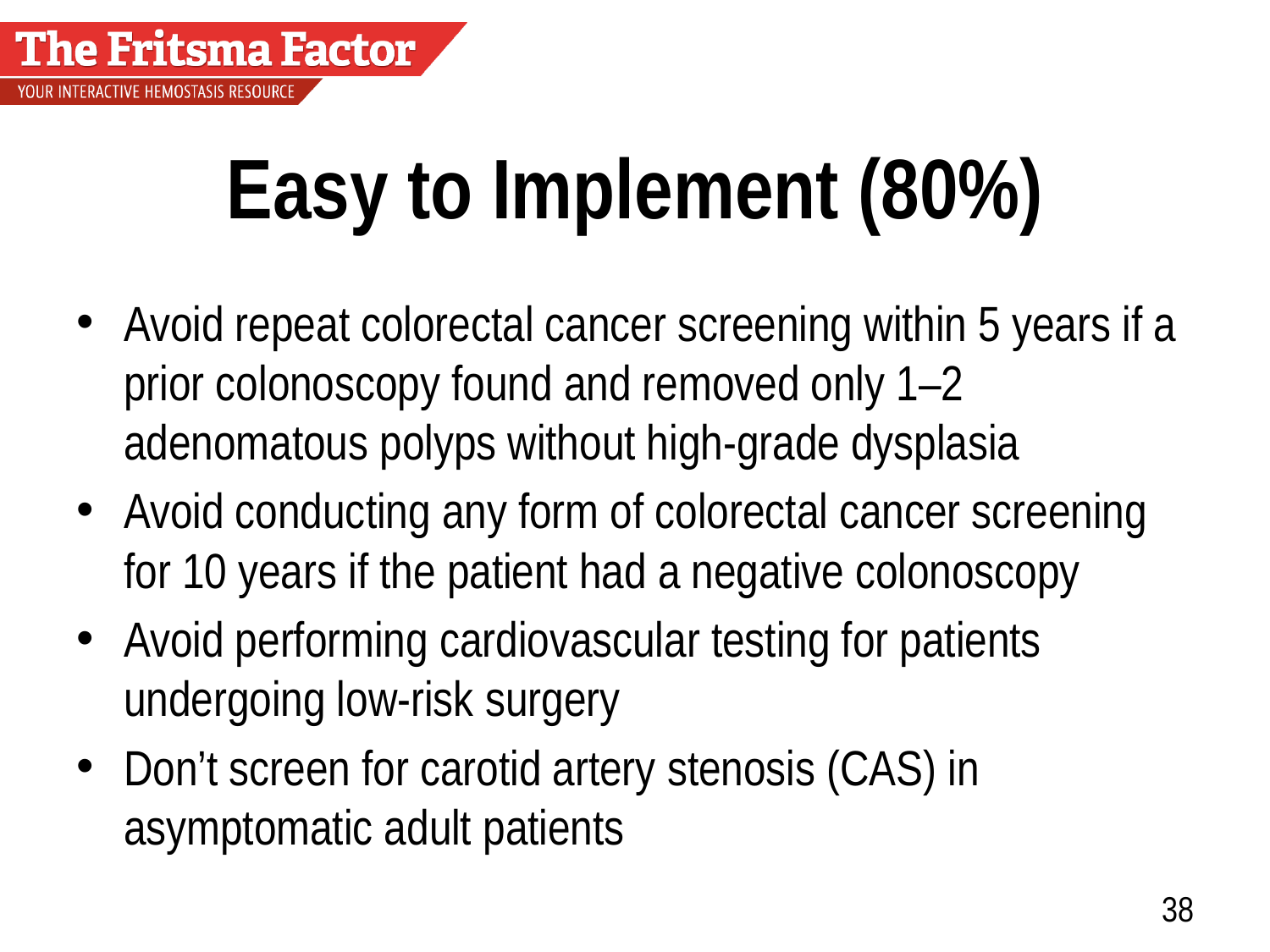

# Easy to Implement (80%)
Avoid repeat colorectal cancer screening within 5 years if a prior colonoscopy found and removed only 1–2 adenomatous polyps without high-grade dysplasia
Avoid conducting any form of colorectal cancer screening for 10 years if the patient had a negative colonoscopy
Avoid performing cardiovascular testing for patients undergoing low-risk surgery
Don’t screen for carotid artery stenosis (CAS) in asymptomatic adult patients
38